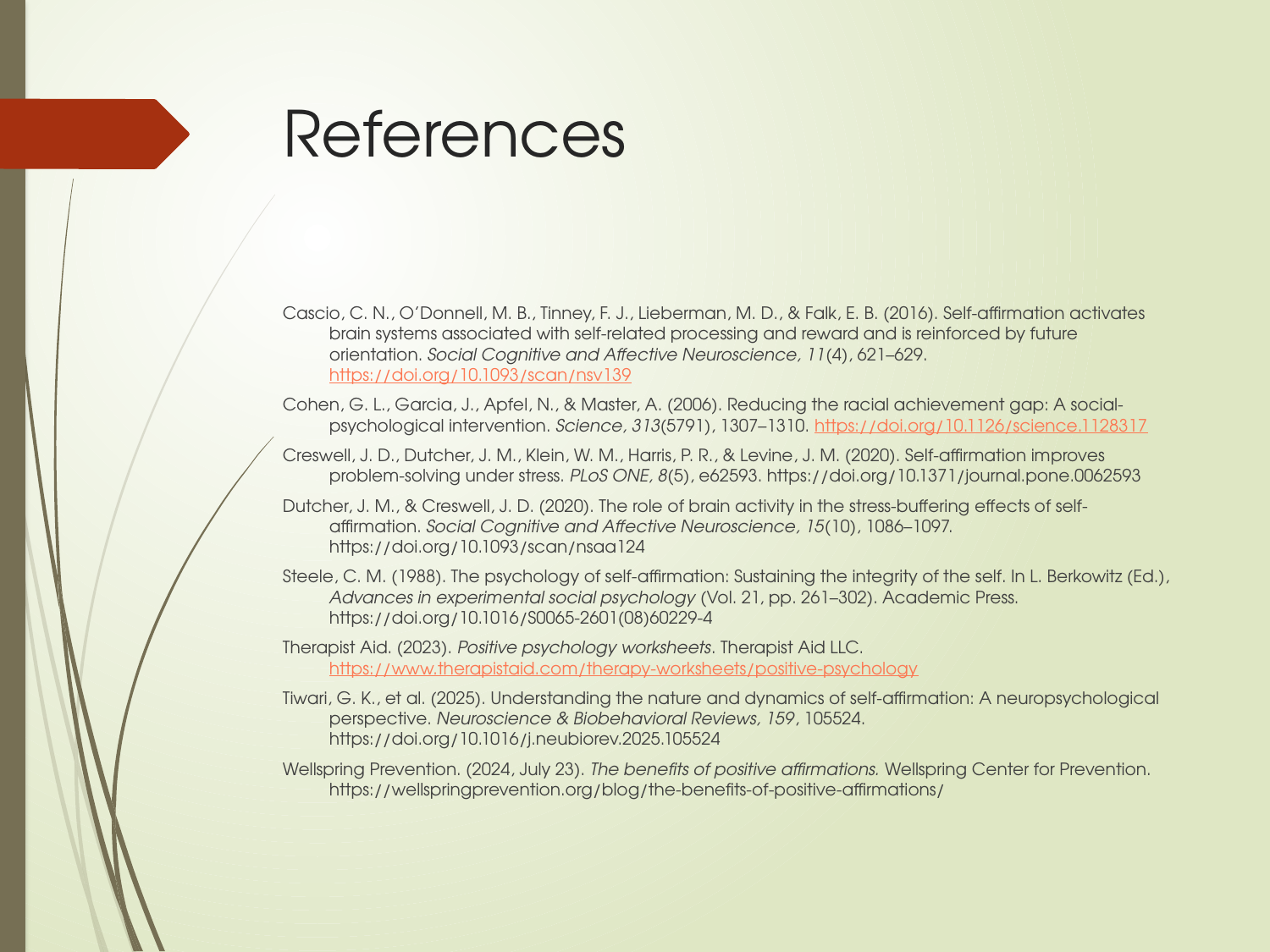

# References
Cascio, C. N., O’Donnell, M. B., Tinney, F. J., Lieberman, M. D., & Falk, E. B. (2016). Self-affirmation activates brain systems associated with self-related processing and reward and is reinforced by future orientation. Social Cognitive and Affective Neuroscience, 11(4), 621–629. https://doi.org/10.1093/scan/nsv139
Cohen, G. L., Garcia, J., Apfel, N., & Master, A. (2006). Reducing the racial achievement gap: A social-psychological intervention. Science, 313(5791), 1307–1310. https://doi.org/10.1126/science.1128317
Creswell, J. D., Dutcher, J. M., Klein, W. M., Harris, P. R., & Levine, J. M. (2020). Self-affirmation improves problem-solving under stress. PLoS ONE, 8(5), e62593. https://doi.org/10.1371/journal.pone.0062593
Dutcher, J. M., & Creswell, J. D. (2020). The role of brain activity in the stress-buffering effects of self-affirmation. Social Cognitive and Affective Neuroscience, 15(10), 1086–1097. https://doi.org/10.1093/scan/nsaa124
Steele, C. M. (1988). The psychology of self-affirmation: Sustaining the integrity of the self. In L. Berkowitz (Ed.), Advances in experimental social psychology (Vol. 21, pp. 261–302). Academic Press. https://doi.org/10.1016/S0065-2601(08)60229-4
Therapist Aid. (2023). Positive psychology worksheets. Therapist Aid LLC. https://www.therapistaid.com/therapy-worksheets/positive-psychology
Tiwari, G. K., et al. (2025). Understanding the nature and dynamics of self-affirmation: A neuropsychological perspective. Neuroscience & Biobehavioral Reviews, 159, 105524. https://doi.org/10.1016/j.neubiorev.2025.105524
Wellspring Prevention. (2024, July 23). The benefits of positive affirmations. Wellspring Center for Prevention. https://wellspringprevention.org/blog/the-benefits-of-positive-affirmations/